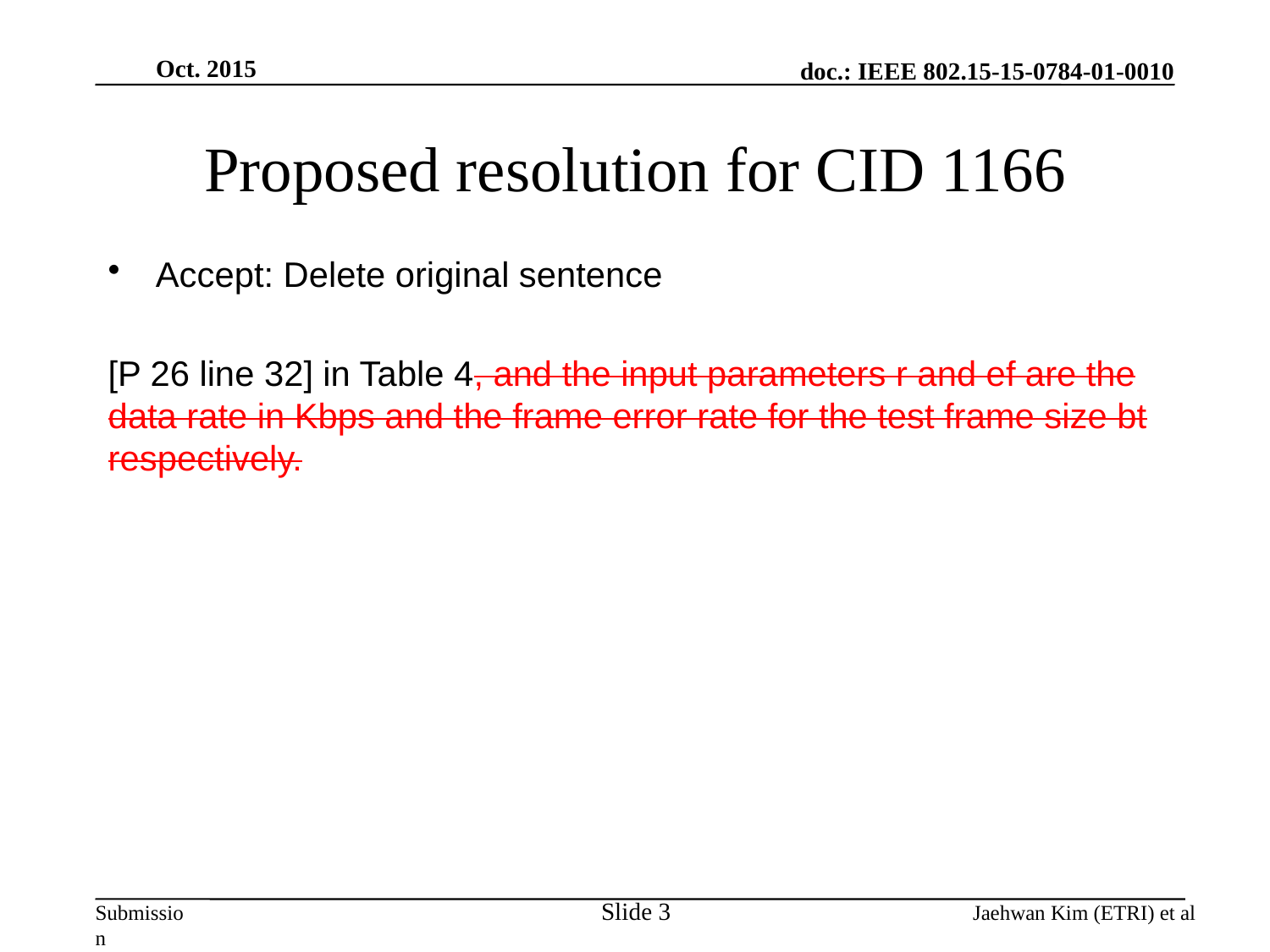

Oct. 2015
# Proposed resolution for CID 1166
Accept: Delete original sentence

[P 26 line 32] in Table 4, and the input parameters r and ef are the data rate in Kbps and the frame error rate for the test frame size bt respectively.
Slide 3
Jaehwan Kim (ETRI) et al